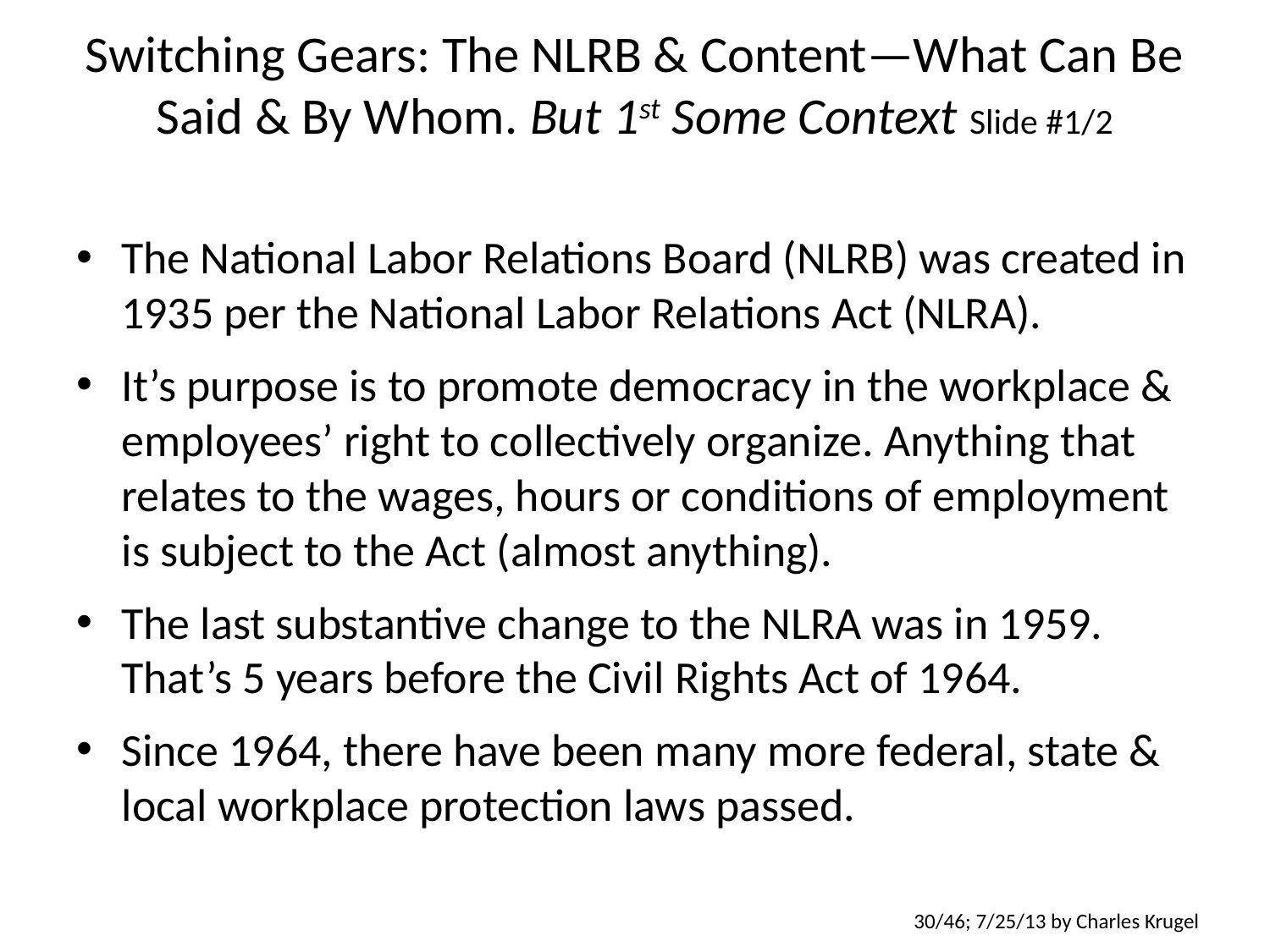

# Switching Gears: The NLRB & Content—What Can Be Said & By Whom. But 1st Some Context Slide #1/2
The National Labor Relations Board (NLRB) was created in 1935 per the National Labor Relations Act (NLRA).
It’s purpose is to promote democracy in the workplace & employees’ right to collectively organize. Anything that relates to the wages, hours or conditions of employment is subject to the Act (almost anything).
The last substantive change to the NLRA was in 1959. That’s 5 years before the Civil Rights Act of 1964.
Since 1964, there have been many more federal, state & local workplace protection laws passed.